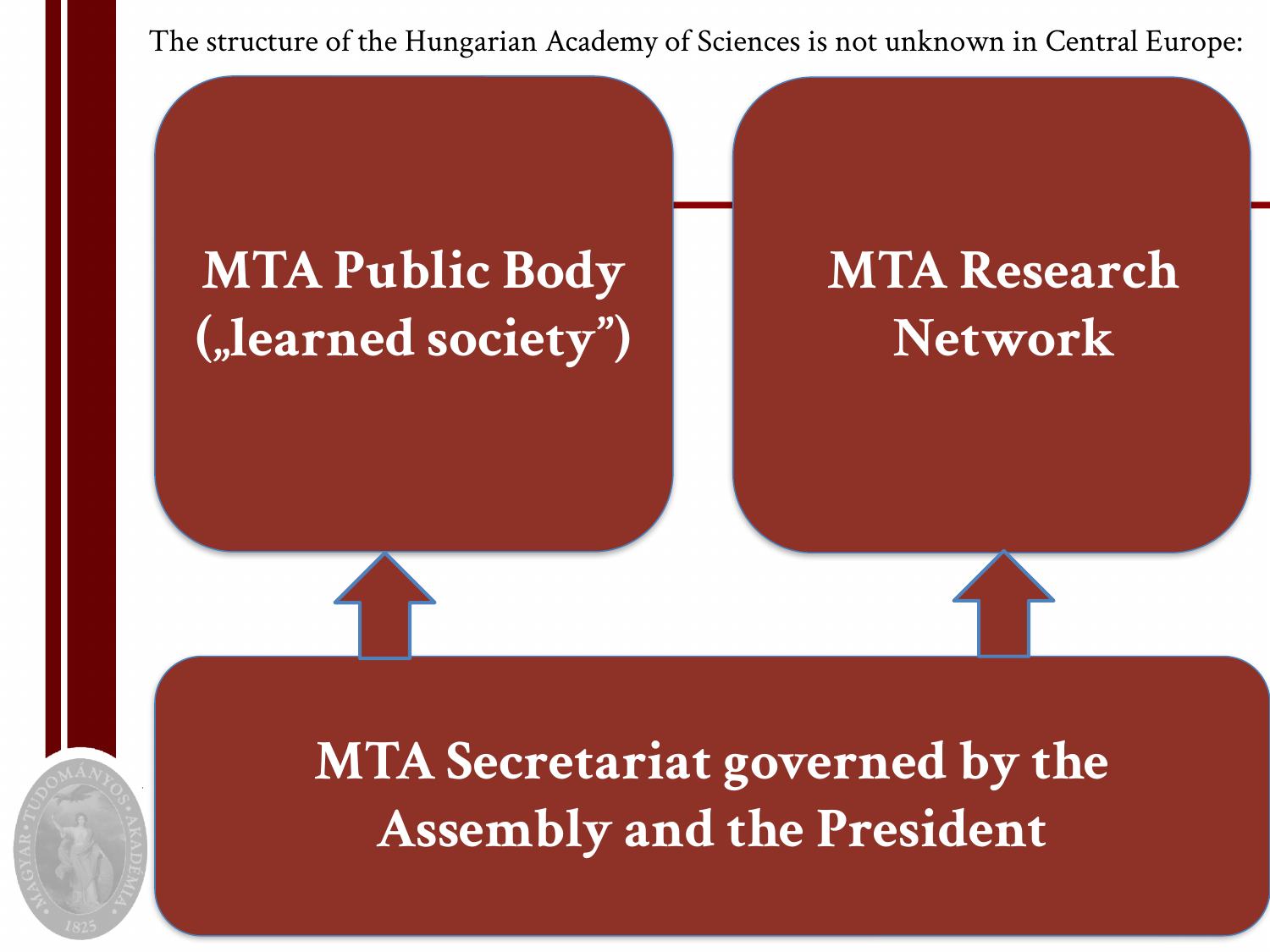

The structure of the Hungarian Academy of Sciences is not unknown in Central Europe:

MTA Research Network
MTA Public Body
(„learned society”)

MTA Secretariat governed by the Assembly and the President